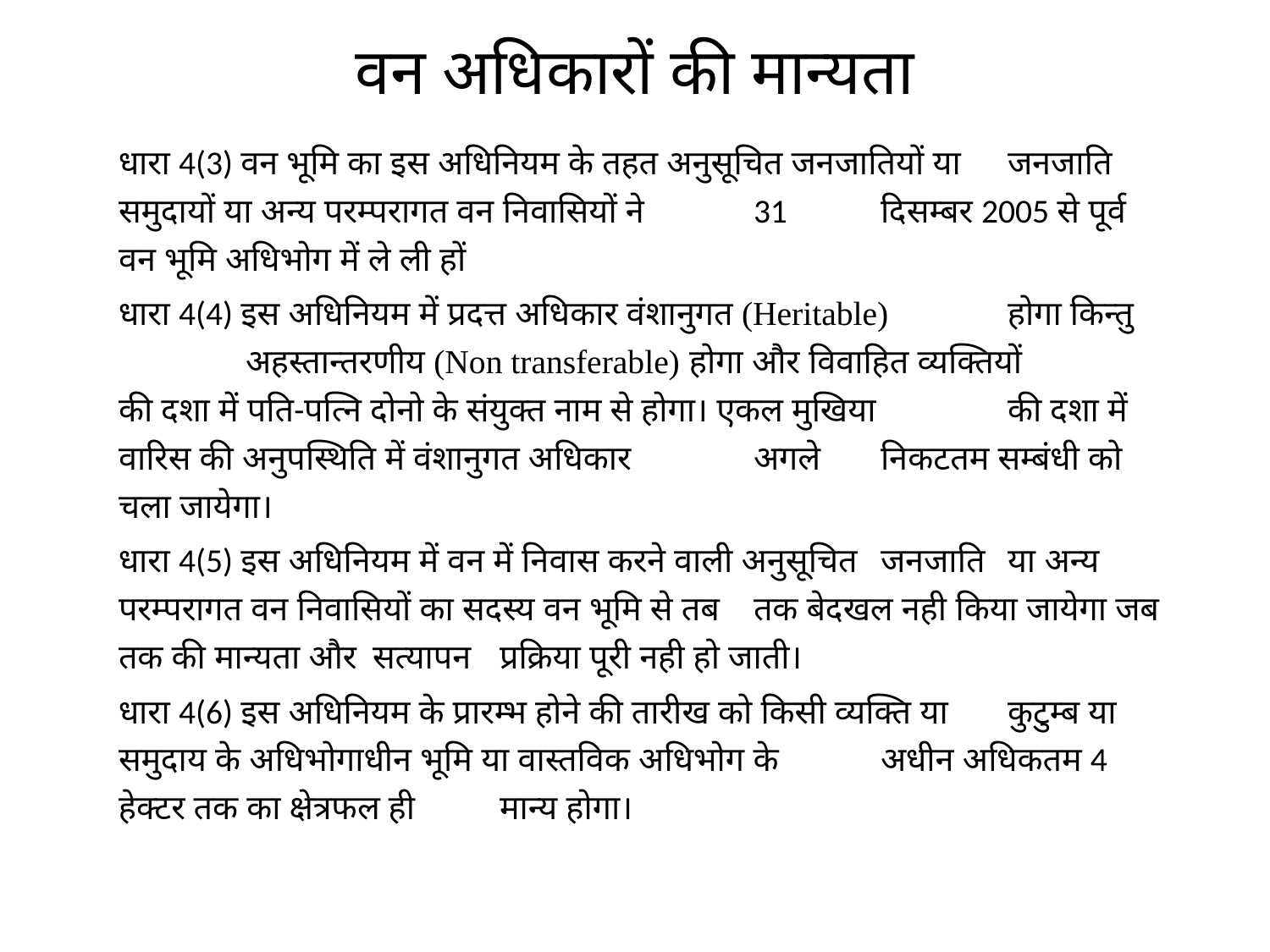

# वन अधिकारों की मान्यता
धारा 4(3) वन भूमि का इस अधिनियम के तहत अनुसूचित जनजातियों या 	जनजाति समुदायों या अन्य परम्परागत वन निवासियों ने 	31 	दिसम्बर 2005 से पूर्व वन भूमि अधिभोग में ले ली हों
धारा 4(4) इस अधिनियम में प्रदत्त अधिकार वंशानुगत (Heritable) 	होगा किन्तु 	अहस्तान्तरणीय (Non transferable) होगा और विवाहित व्यक्तियों 	की दशा में पति-पत्नि दोनो के संयुक्त नाम से होगा। एकल मुखिया 	की दशा में वारिस की अनुपस्थिति में वंशानुगत अधिकार 	अगले 	निकटतम सम्बंधी को चला जायेगा।
धारा 4(5) इस अधिनियम में वन में निवास करने वाली अनुसूचित 	जनजाति 	या अन्य परम्परागत वन निवासियों का सदस्य वन भूमि से तब 	तक बेदखल नही किया जायेगा जब तक की मान्यता और 	सत्यापन 	प्रक्रिया पूरी नही हो जाती।
धारा 4(6) इस अधिनियम के प्रारम्भ होने की तारीख को किसी व्यक्ति या 	कुटुम्ब या समुदाय के अधिभोगाधीन भूमि या वास्तविक अधिभोग के 	अधीन अधिकतम 4 हेक्टर तक का क्षेत्रफल ही 	मान्य होगा।